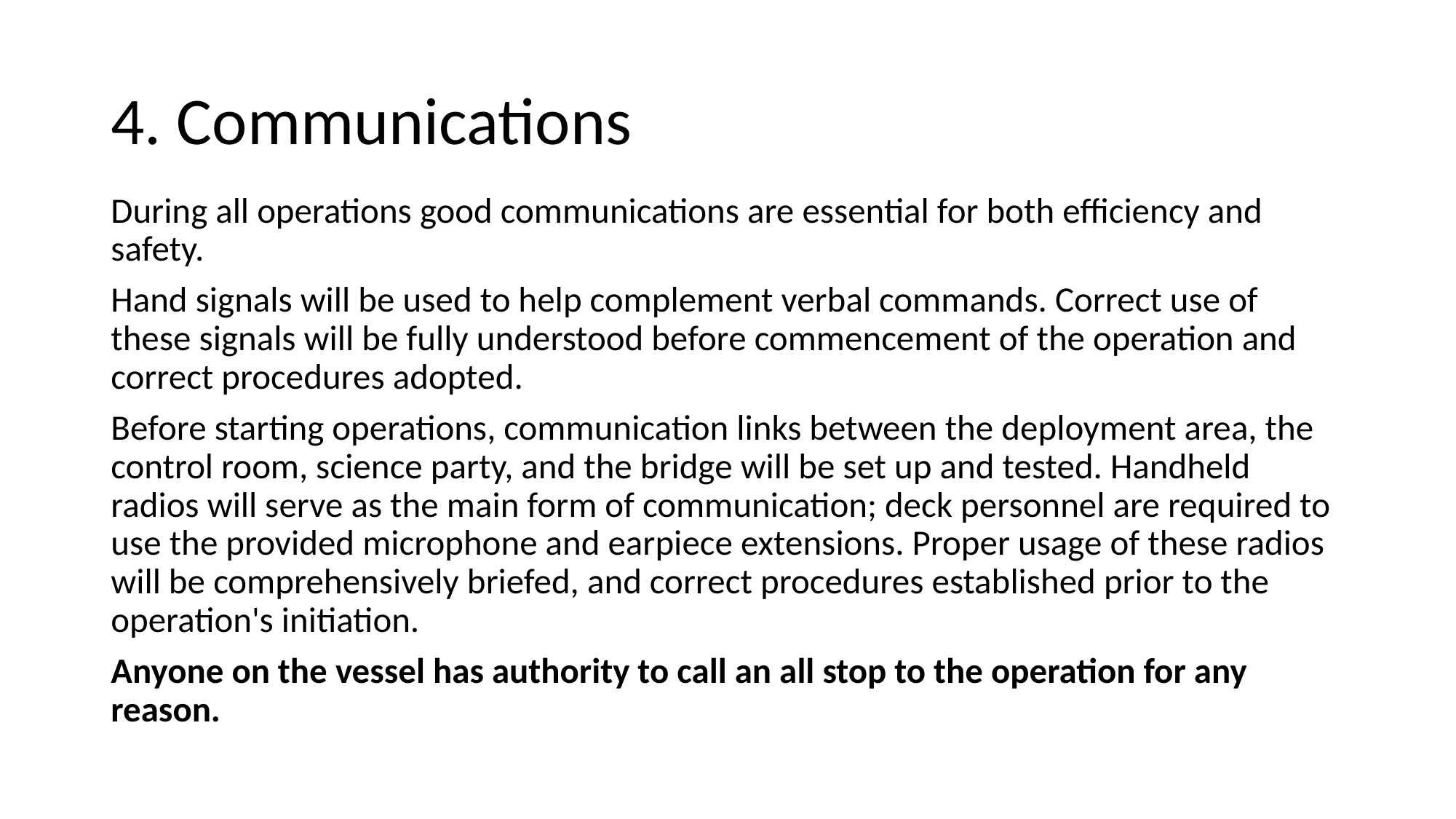

# 4. Communications
During all operations good communications are essential for both efficiency and safety.
Hand signals will be used to help complement verbal commands. Correct use of these signals will be fully understood before commencement of the operation and correct procedures adopted.
Before starting operations, communication links between the deployment area, the control room, science party, and the bridge will be set up and tested. Handheld radios will serve as the main form of communication; deck personnel are required to use the provided microphone and earpiece extensions. Proper usage of these radios will be comprehensively briefed, and correct procedures established prior to the operation's initiation.
Anyone on the vessel has authority to call an all stop to the operation for any reason.